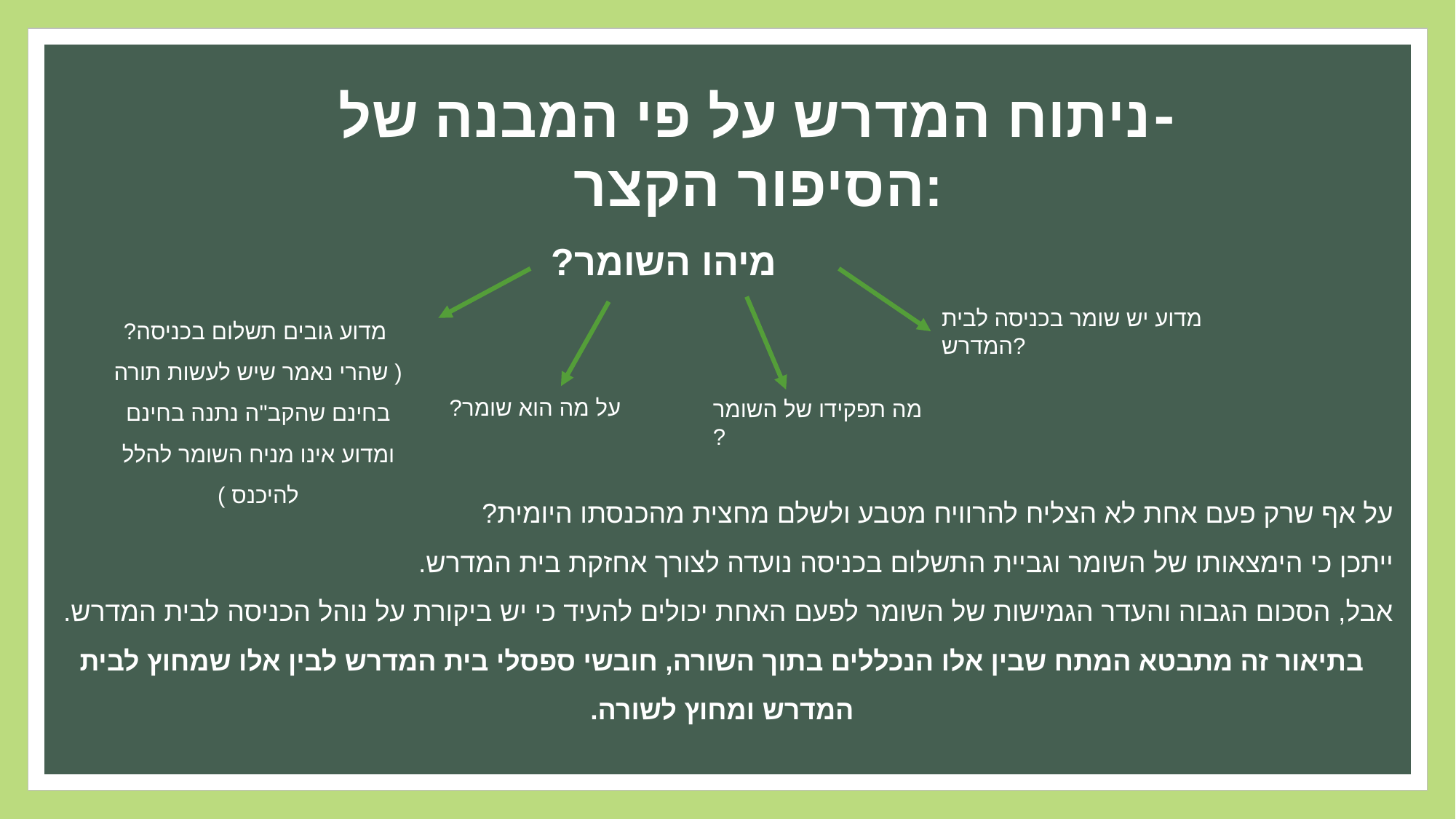

ניתוח המדרש על פי המבנה של-
הסיפור הקצר:
            מיהו השומר?

על אף שרק פעם אחת לא הצליח להרוויח מטבע ולשלם מחצית מהכנסתו היומית?
ייתכן כי הימצאותו של השומר וגביית התשלום בכניסה נועדה לצורך אחזקת בית המדרש.
אבל, הסכום הגבוה והעדר הגמישות של השומר לפעם האחת יכולים להעיד כי יש ביקורת על נוהל הכניסה לבית המדרש.
בתיאור זה מתבטא המתח שבין אלו הנכללים בתוך השורה, חובשי ספסלי בית המדרש לבין אלו שמחוץ לבית המדרש ומחוץ לשורה.
 מדוע גובים תשלום בכניסה? ( שהרי נאמר שיש לעשות תורה בחינם שהקב"ה נתנה בחינם ומדוע אינו מניח השומר להלל להיכנס )
מדוע יש שומר בכניסה לבית המדרש?
על מה הוא שומר?
מה תפקידו של השומר ?